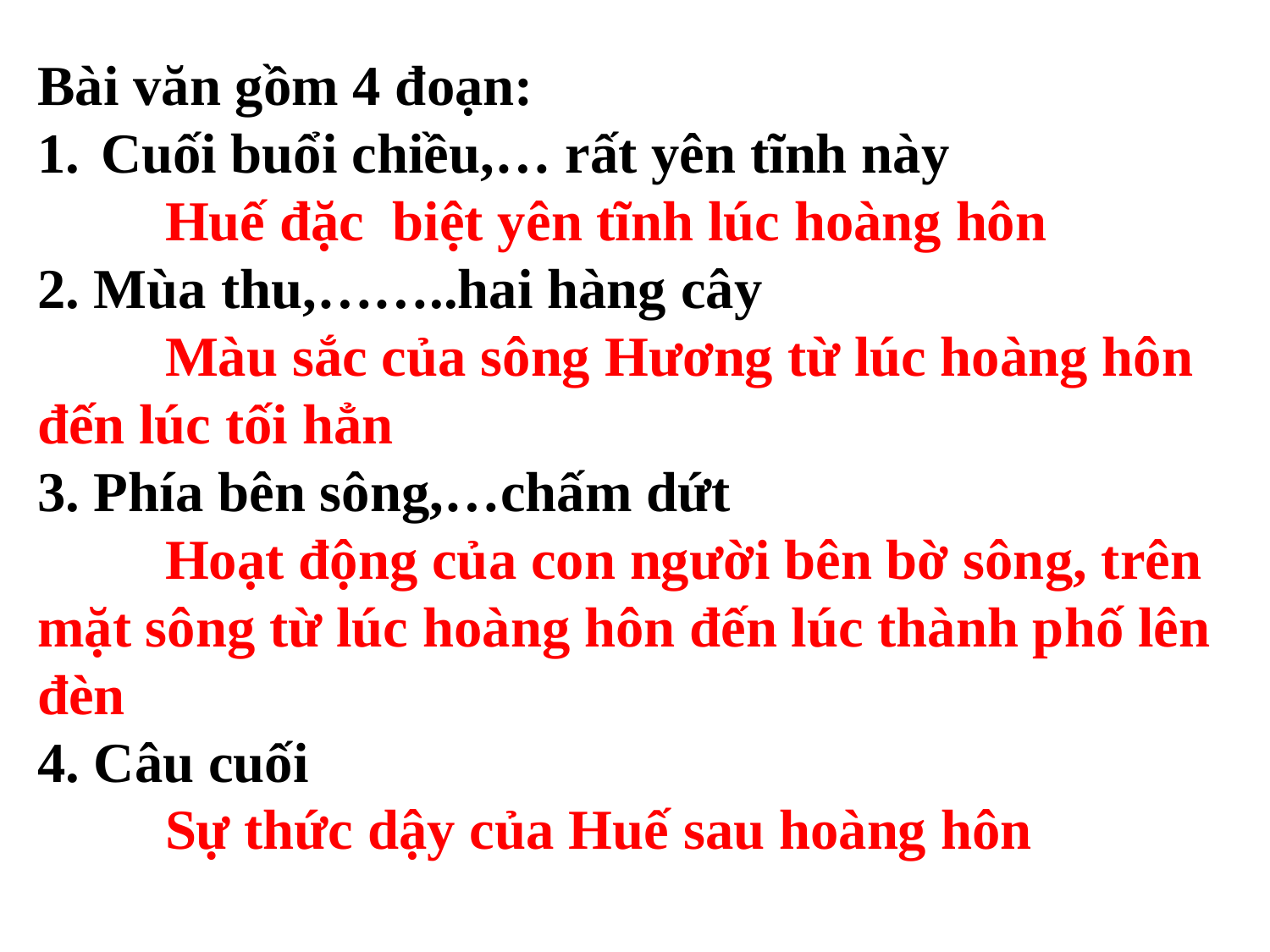

Bài văn gồm 4 đoạn:
Cuối buổi chiều,… rất yên tĩnh này
         Huế đặc  biệt yên tĩnh lúc hoàng hôn
2. Mùa thu,……..hai hàng cây
         Màu sắc của sông Hương từ lúc hoàng hôn đến lúc tối hẳn
3. Phía bên sông,…chấm dứt
         Hoạt động của con người bên bờ sông, trên mặt sông từ lúc hoàng hôn đến lúc thành phố lên đèn
4. Câu cuối
         Sự thức dậy của Huế sau hoàng hôn